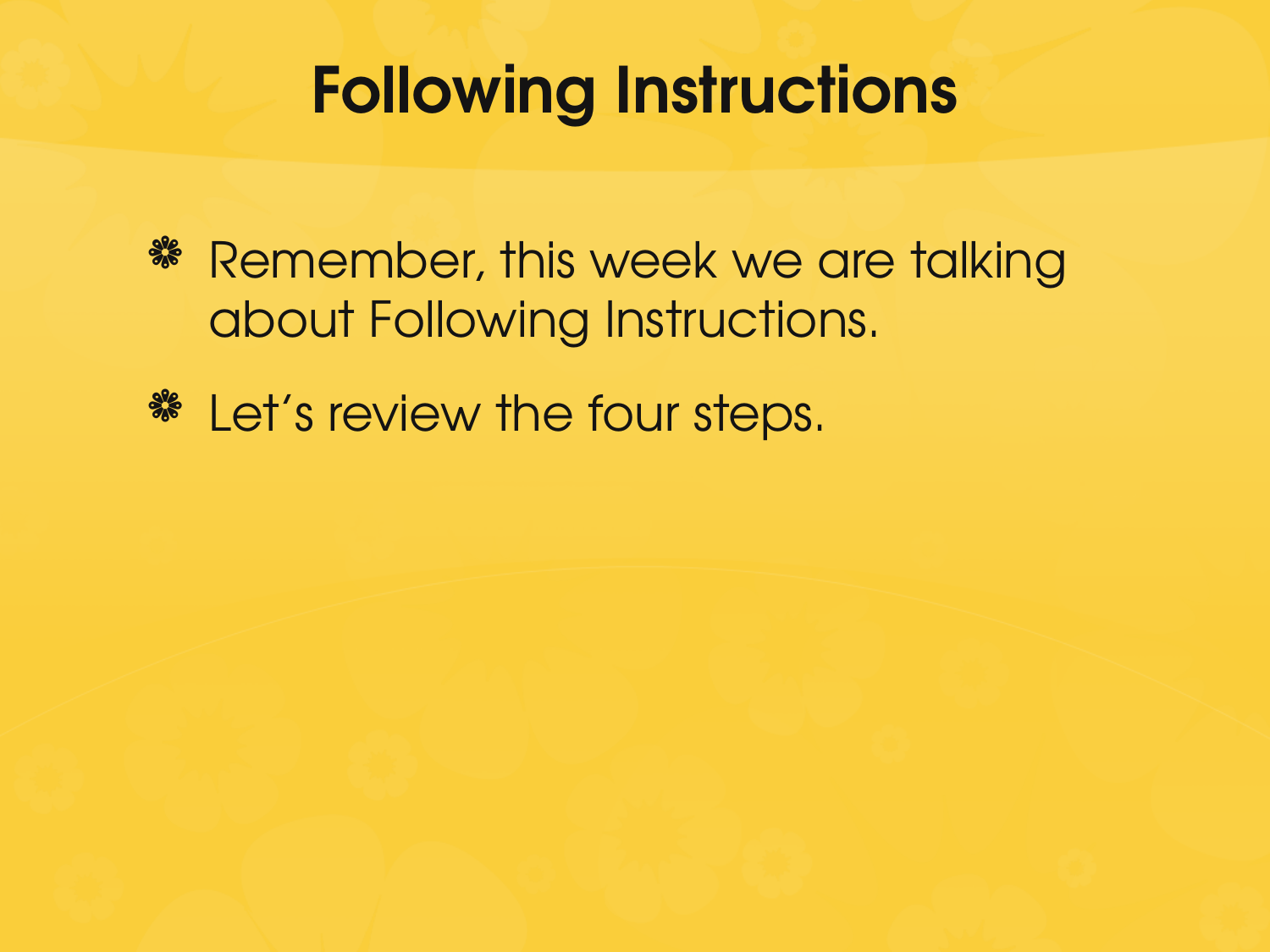

# Following Instructions
Remember, this week we are talking about Following Instructions.
Let’s review the four steps.